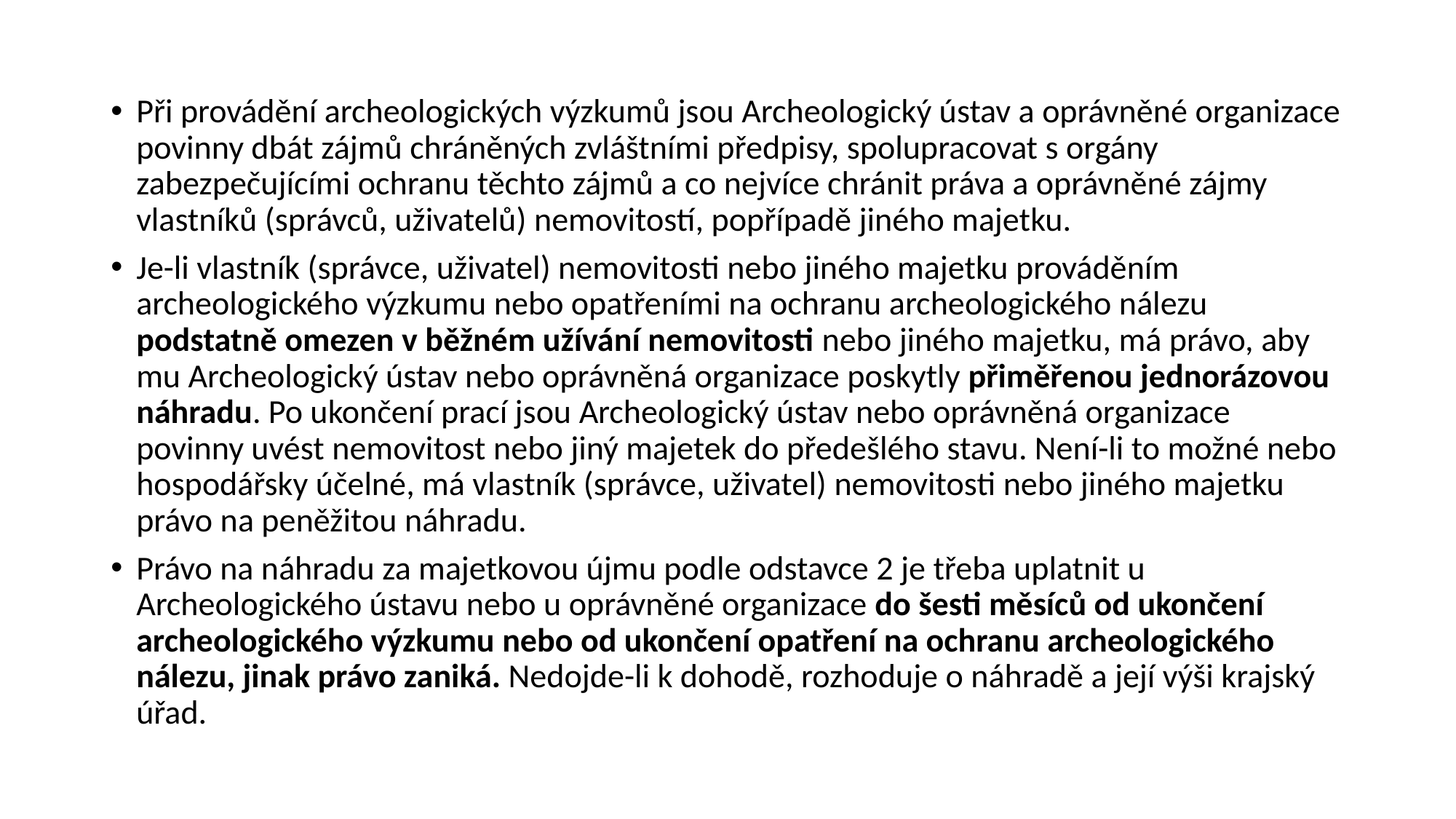

#
Při provádění archeologických výzkumů jsou Archeologický ústav a oprávněné organizace povinny dbát zájmů chráněných zvláštními předpisy, spolupracovat s orgány zabezpečujícími ochranu těchto zájmů a co nejvíce chránit práva a oprávněné zájmy vlastníků (správců, uživatelů) nemovitostí, popřípadě jiného majetku.
Je-li vlastník (správce, uživatel) nemovitosti nebo jiného majetku prováděním archeologického výzkumu nebo opatřeními na ochranu archeologického nálezu podstatně omezen v běžném užívání nemovitosti nebo jiného majetku, má právo, aby mu Archeologický ústav nebo oprávněná organizace poskytly přiměřenou jednorázovou náhradu. Po ukončení prací jsou Archeologický ústav nebo oprávněná organizace povinny uvést nemovitost nebo jiný majetek do předešlého stavu. Není-li to možné nebo hospodářsky účelné, má vlastník (správce, uživatel) nemovitosti nebo jiného majetku právo na peněžitou náhradu.
Právo na náhradu za majetkovou újmu podle odstavce 2 je třeba uplatnit u Archeologického ústavu nebo u oprávněné organizace do šesti měsíců od ukončení archeologického výzkumu nebo od ukončení opatření na ochranu archeologického nálezu, jinak právo zaniká. Nedojde-li k dohodě, rozhoduje o náhradě a její výši krajský úřad.